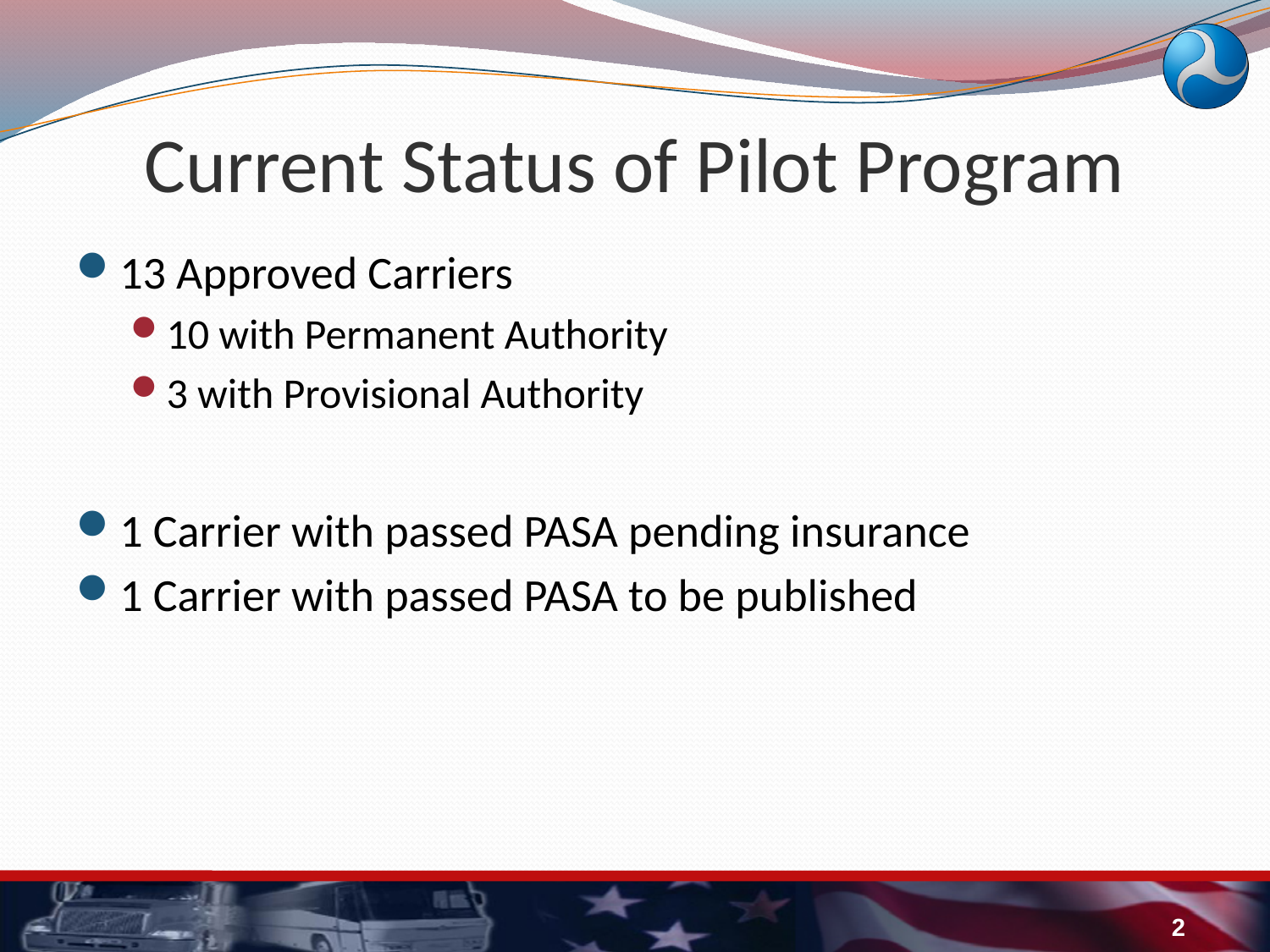

# Current Status of Pilot Program
13 Approved Carriers
10 with Permanent Authority
3 with Provisional Authority

1 Carrier with passed PASA pending insurance
1 Carrier with passed PASA to be published

2